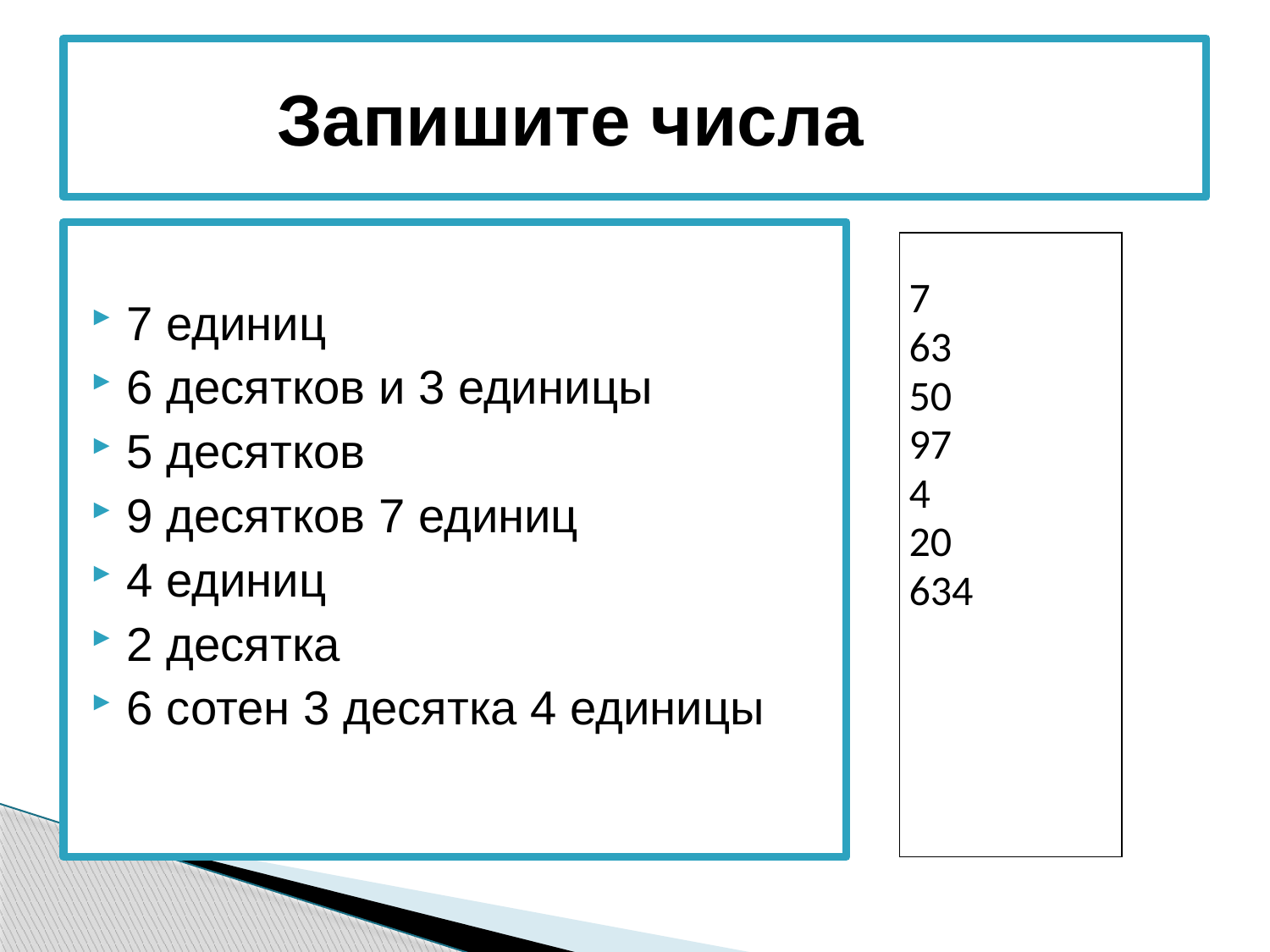

# Запишите числа

7 единиц
6 десятков и 3 единицы
5 десятков
9 десятков 7 единиц
4 единиц
2 десятка
6 сотен 3 десятка 4 единицы
| 7 63 50 97 4 20 634 |
| --- |